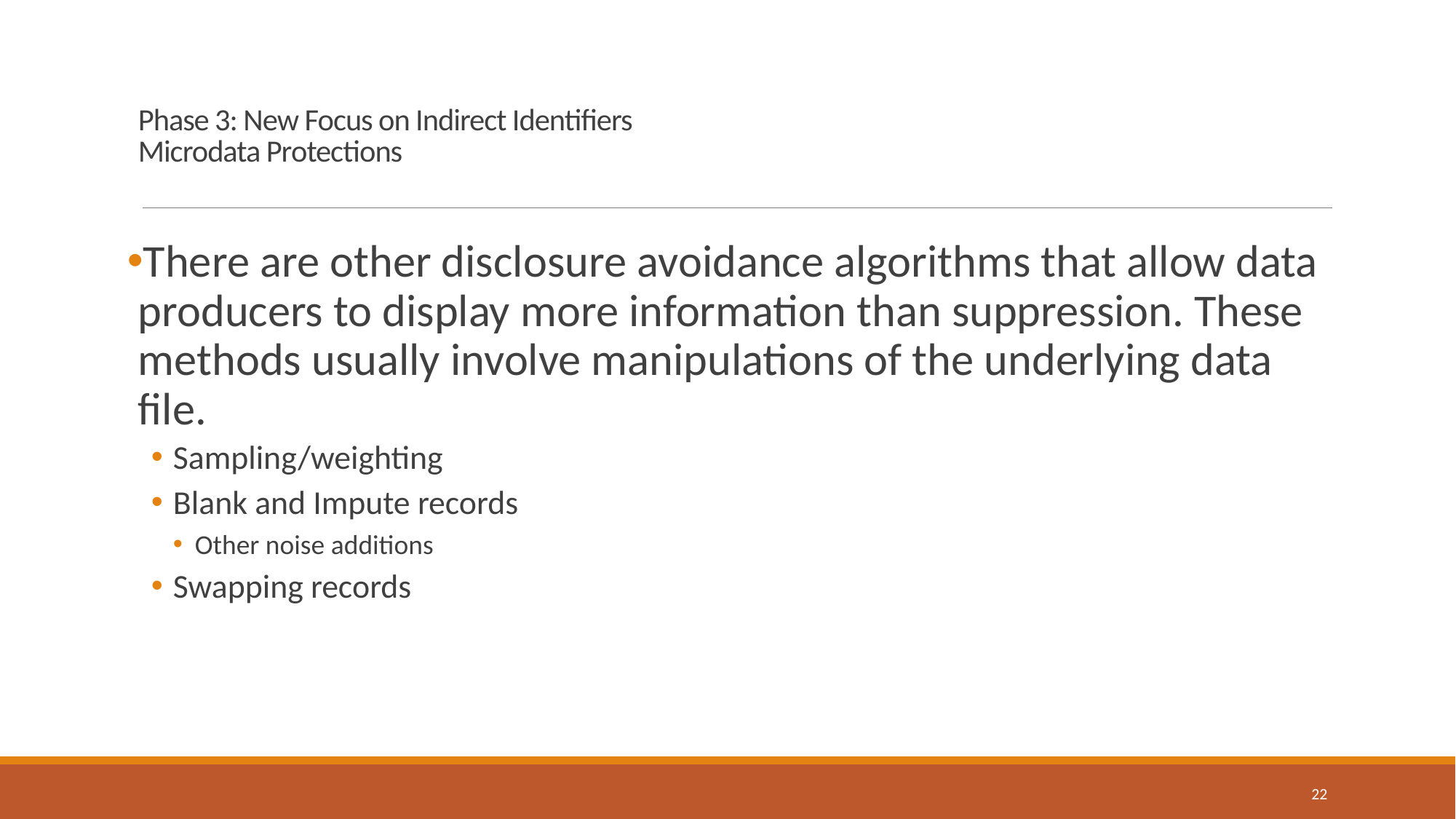

# Phase 3: New Focus on Indirect Identifiers Microdata Protections
There are other disclosure avoidance algorithms that allow data producers to display more information than suppression. These methods usually involve manipulations of the underlying data file.
Sampling/weighting
Blank and Impute records
Other noise additions
Swapping records

22